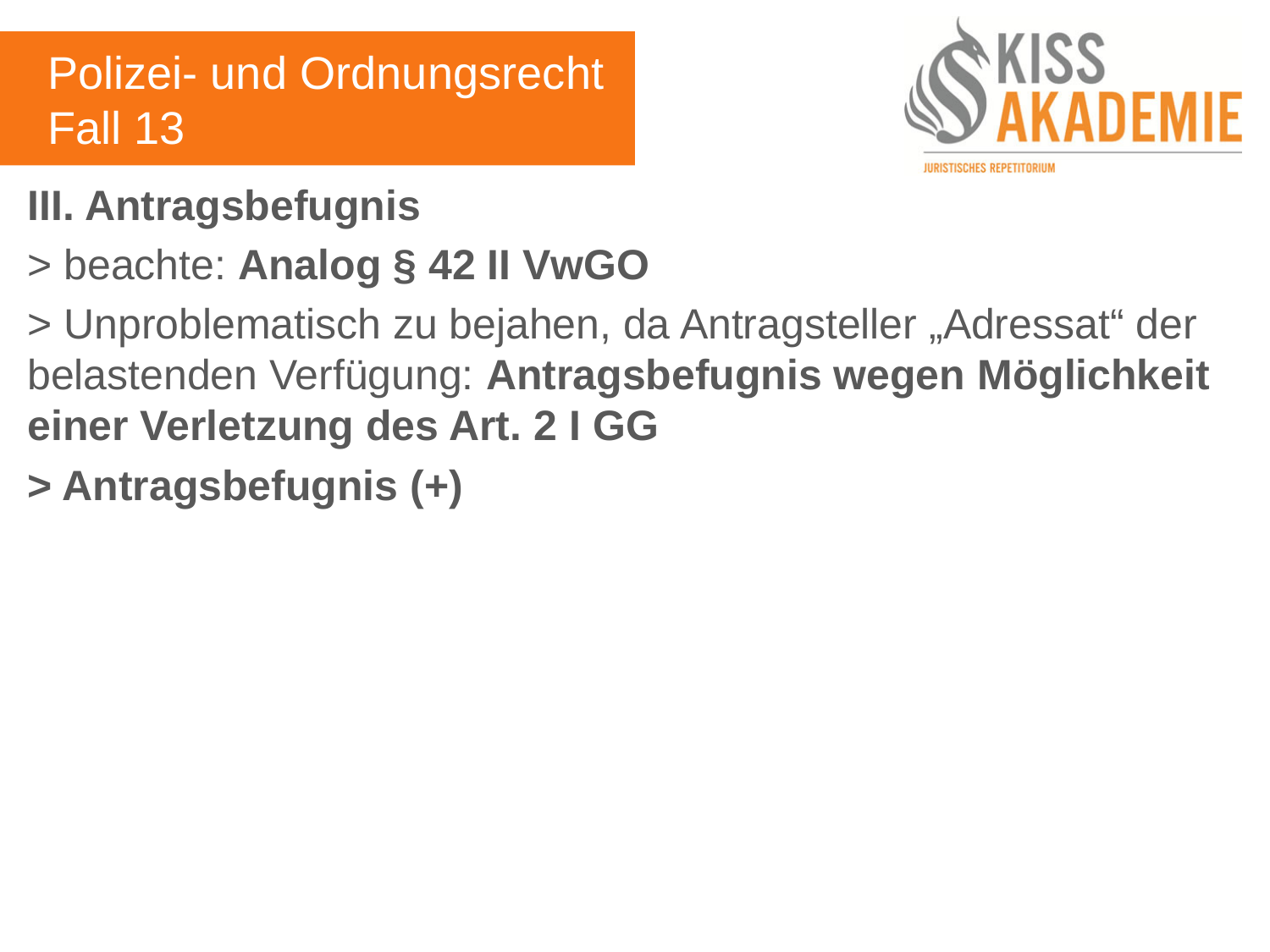

Polizei- und Ordnungsrecht
Fall 13
III. Antragsbefugnis
> beachte: Analog § 42 II VwGO
> Unproblematisch zu bejahen, da Antragsteller „Adressat“ der belastenden Verfügung: Antragsbefugnis wegen Möglichkeit einer Verletzung des Art. 2 I GG
> Antragsbefugnis (+)